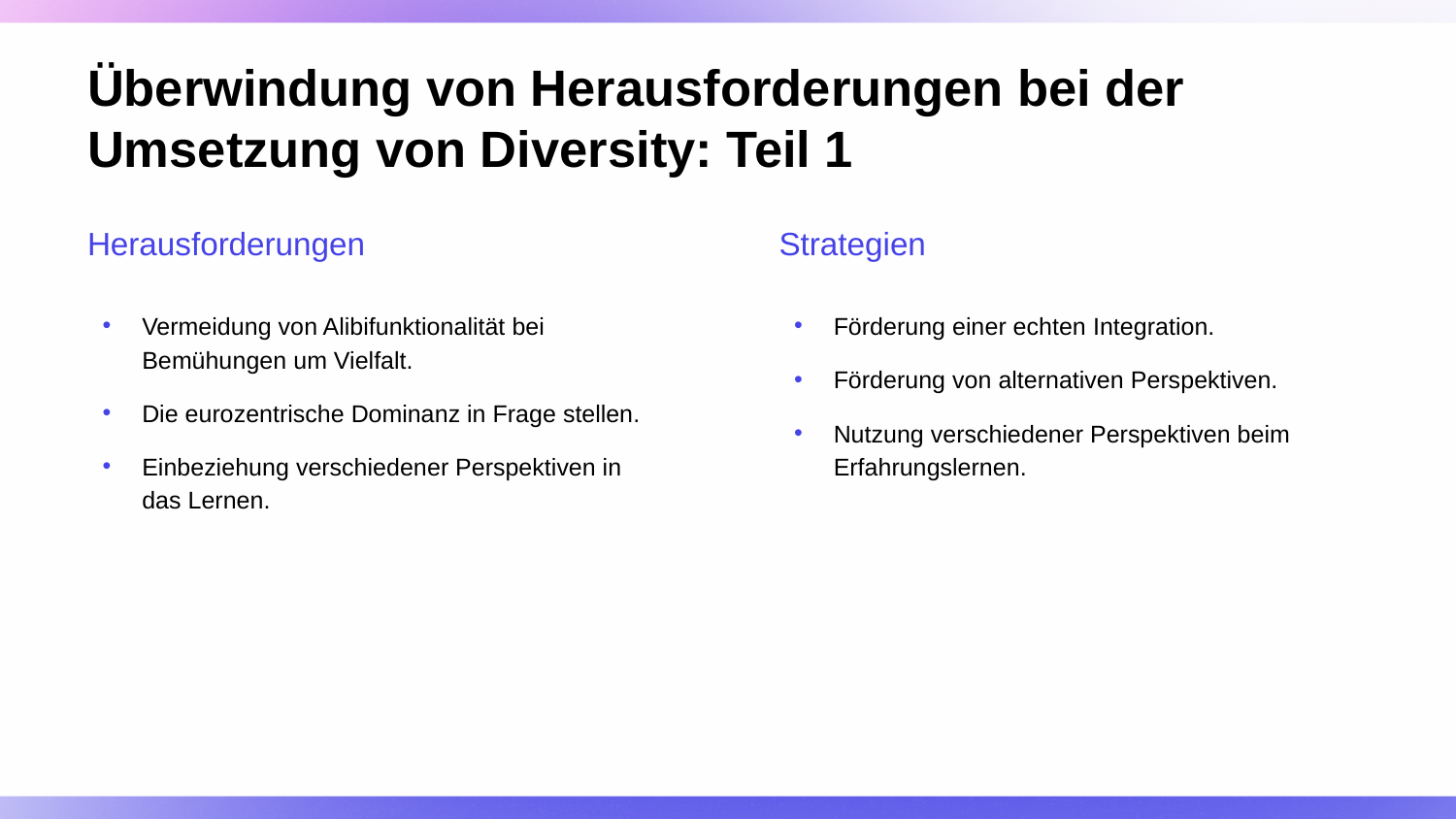

# Überwindung von Herausforderungen bei der Umsetzung von Diversity: Teil 1
Herausforderungen
Strategien
Vermeidung von Alibifunktionalität bei Bemühungen um Vielfalt.
Die eurozentrische Dominanz in Frage stellen.
Einbeziehung verschiedener Perspektiven in das Lernen.
Förderung einer echten Integration.
Förderung von alternativen Perspektiven.
Nutzung verschiedener Perspektiven beim Erfahrungslernen.